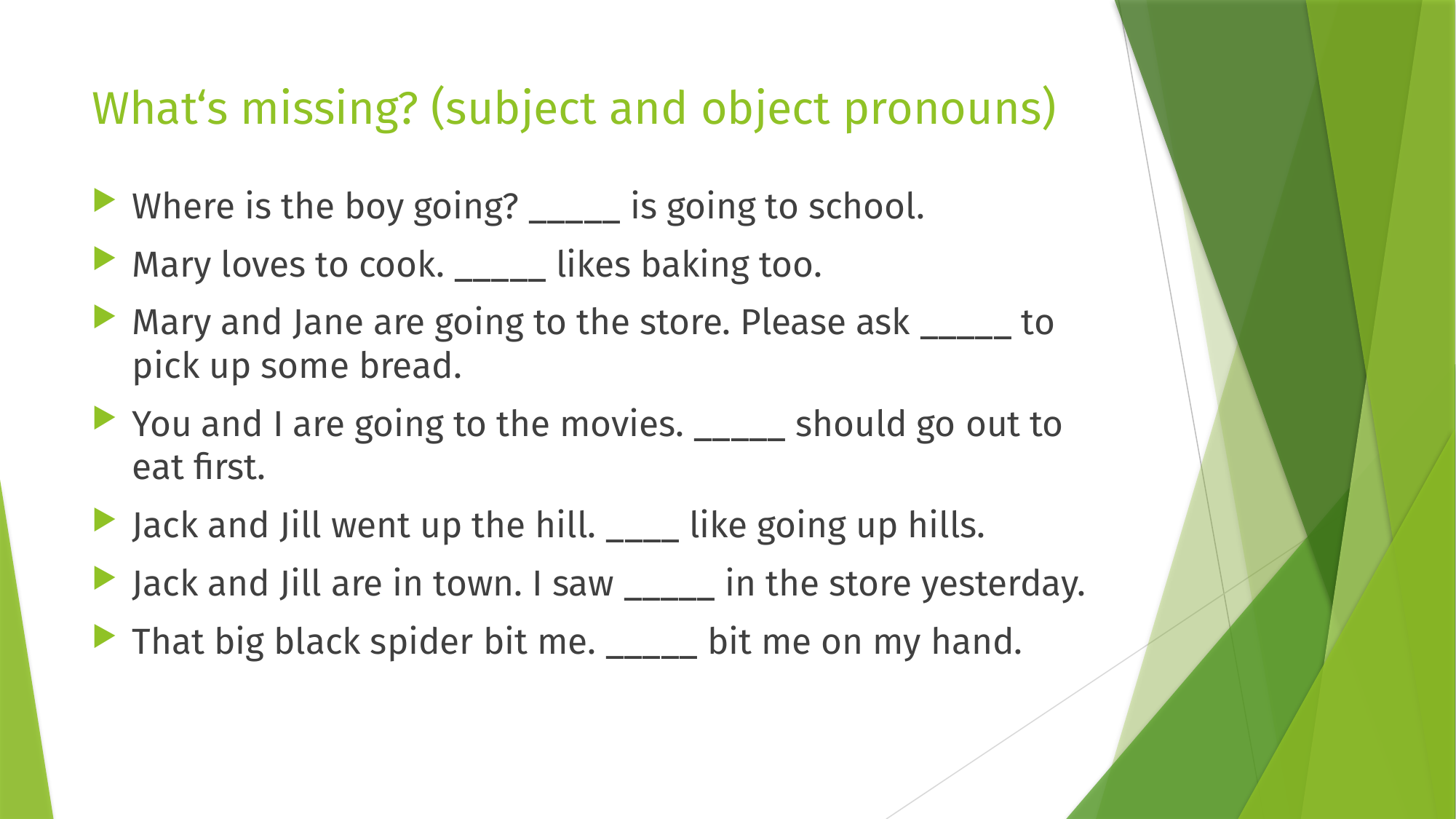

# What‘s missing? (subject and object pronouns)
Where is the boy going? _____ is going to school.
Mary loves to cook. _____ likes baking too.
Mary and Jane are going to the store. Please ask _____ to pick up some bread.
You and I are going to the movies. _____ should go out to eat first.
Jack and Jill went up the hill. ____ like going up hills.
Jack and Jill are in town. I saw _____ in the store yesterday.
That big black spider bit me. _____ bit me on my hand.